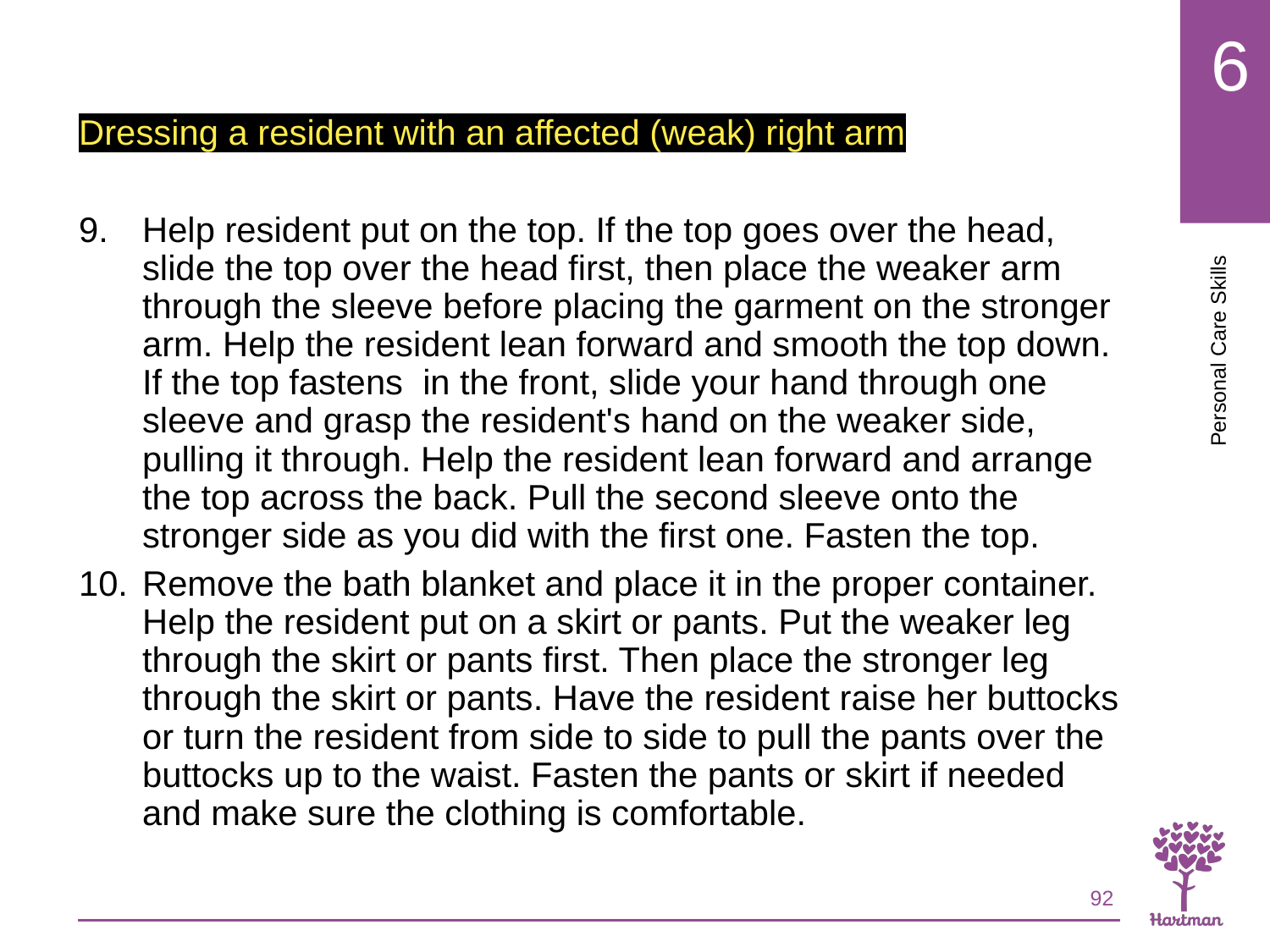

# LO5, content 5
Dressing a resident with an affected (weak) right arm

Help resident put on the top. If the top goes over the head, slide the top over the head first, then place the weaker arm through the sleeve before placing the garment on the stronger arm. Help the resident lean forward and smooth the top down. If the top fastens  in the front, slide your hand through one sleeve and grasp the resident's hand on the weaker side, pulling it through. Help the resident lean forward and arrange the top across the back. Pull the second sleeve onto the stronger side as you did with the first one. Fasten the top.
Remove the bath blanket and place it in the proper container. Help the resident put on a skirt or pants. Put the weaker leg through the skirt or pants first. Then place the stronger leg through the skirt or pants. Have the resident raise her buttocks or turn the resident from side to side to pull the pants over the buttocks up to the waist. Fasten the pants or skirt if needed and make sure the clothing is comfortable.

92